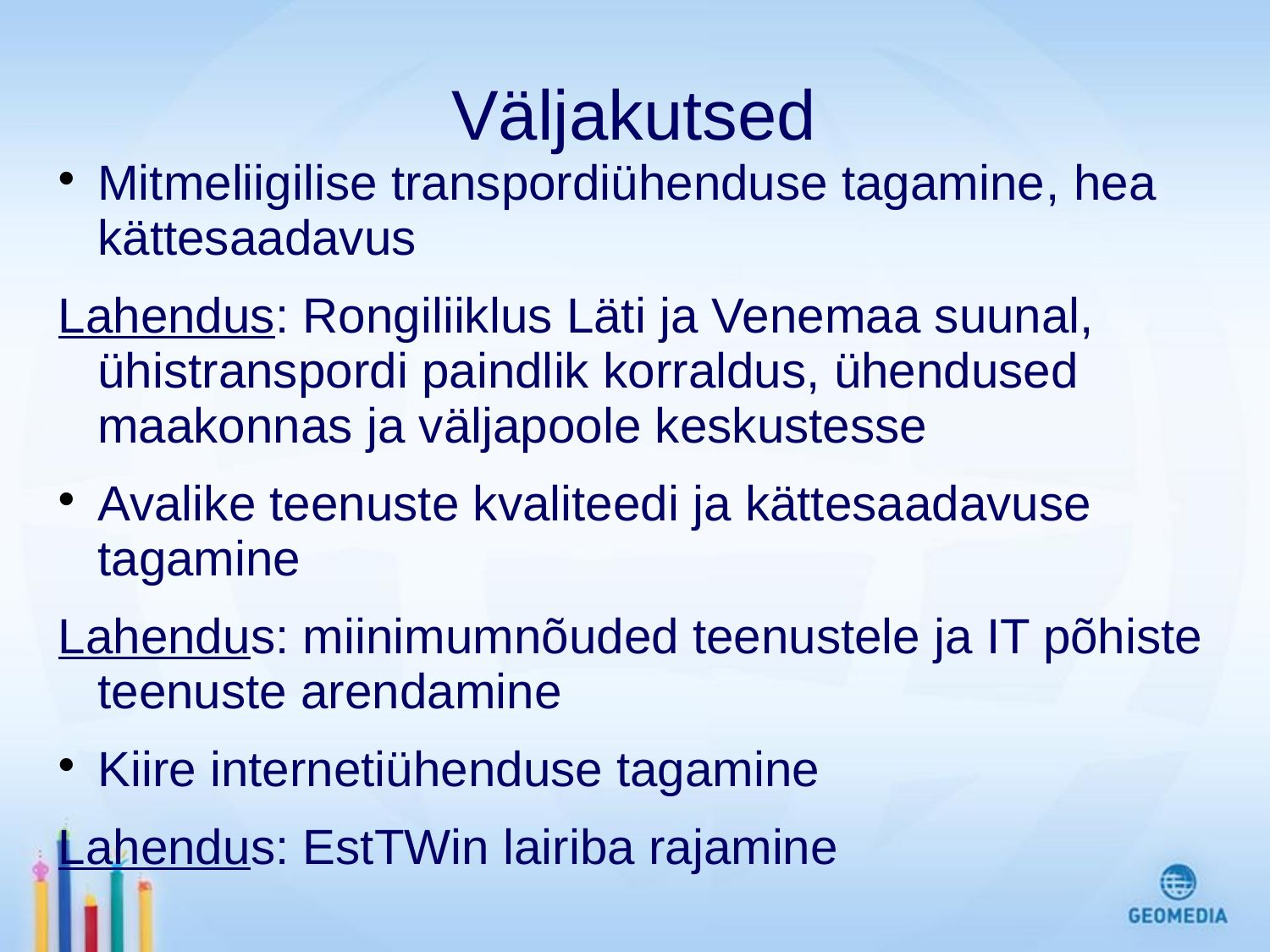

# Väljakutsed
Mitmeliigilise transpordiühenduse tagamine, hea kättesaadavus
Lahendus: Rongiliiklus Läti ja Venemaa suunal, ühistranspordi paindlik korraldus, ühendused maakonnas ja väljapoole keskustesse
Avalike teenuste kvaliteedi ja kättesaadavuse tagamine
Lahendus: miinimumnõuded teenustele ja IT põhiste teenuste arendamine
Kiire internetiühenduse tagamine
Lahendus: EstTWin lairiba rajamine